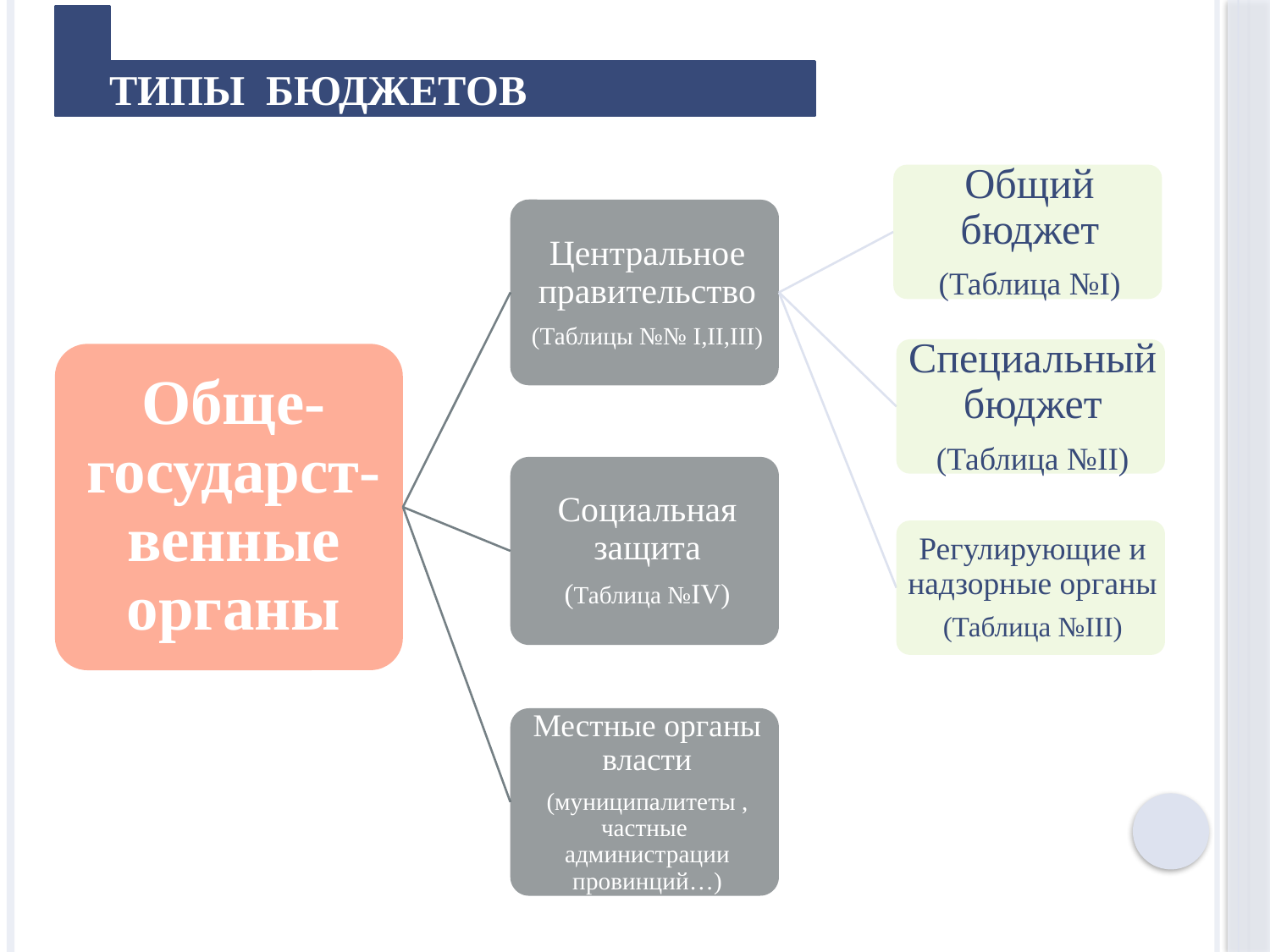

типы  бюджетов
Обще-государст-венные органы

Центральное правительство
(Таблицы №№ I,II,III)

Общий бюджет
(Таблица №I)

Специальный бюджет
(Таблица №II)

Регулирующие и надзорные органы
(Таблица №III)

Социальная защита
(Таблица №IV)

Местные органы власти
(муниципалитеты , частные  администрации провинций…)